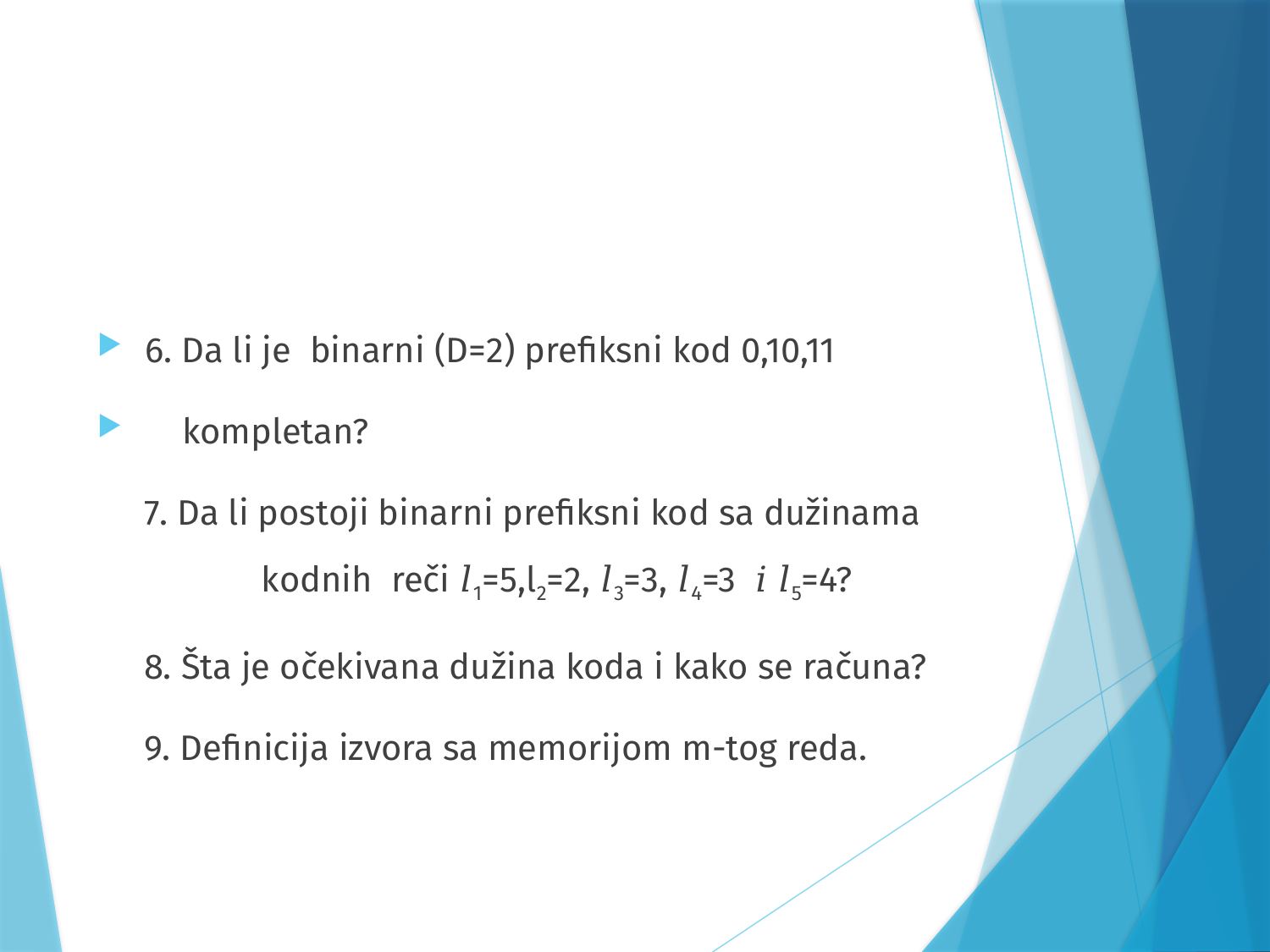

#
6. Da li je  binarni (D=2) prefiksni kod 0,10,11
    kompletan?
     7. Da li postoji binarni prefiksni kod sa dužinama 	    kodnih  reči 𝑙1=5,l2=2, 𝑙3=3, 𝑙4=3  𝑖 𝑙5=4?
     8. Šta je očekivana dužina koda i kako se računa?
     9. Definicija izvora sa memorijom m-tog reda.